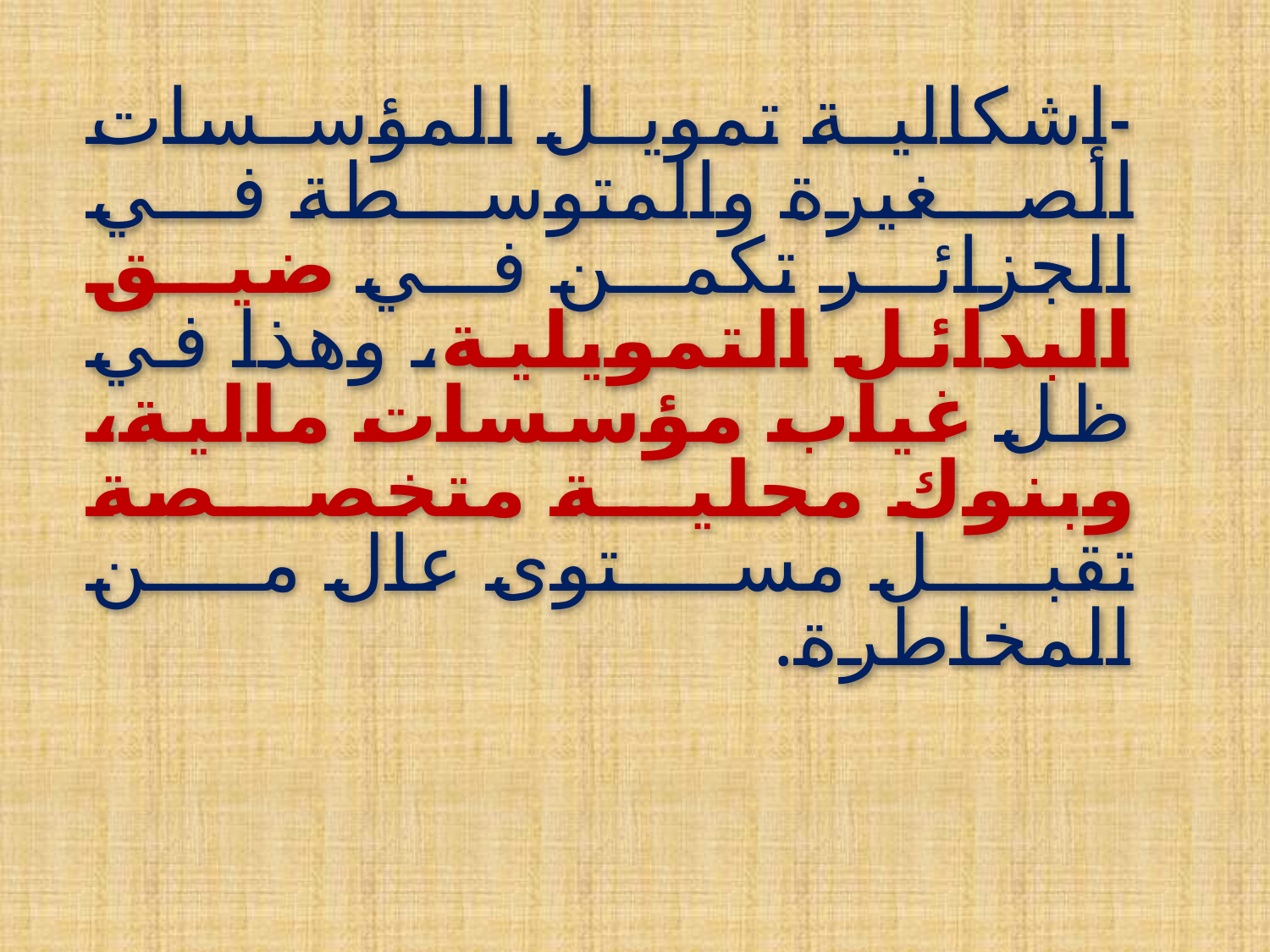

# -إشكالية تمويل المؤسسات الصغيرة والمتوسطة في الجزائر تكمن في ضيق البدائل التمويلية، وهذا في ظل غياب مؤسسات مالية، وبنوك محلية متخصصة تقبل مستوى عال من المخاطرة.